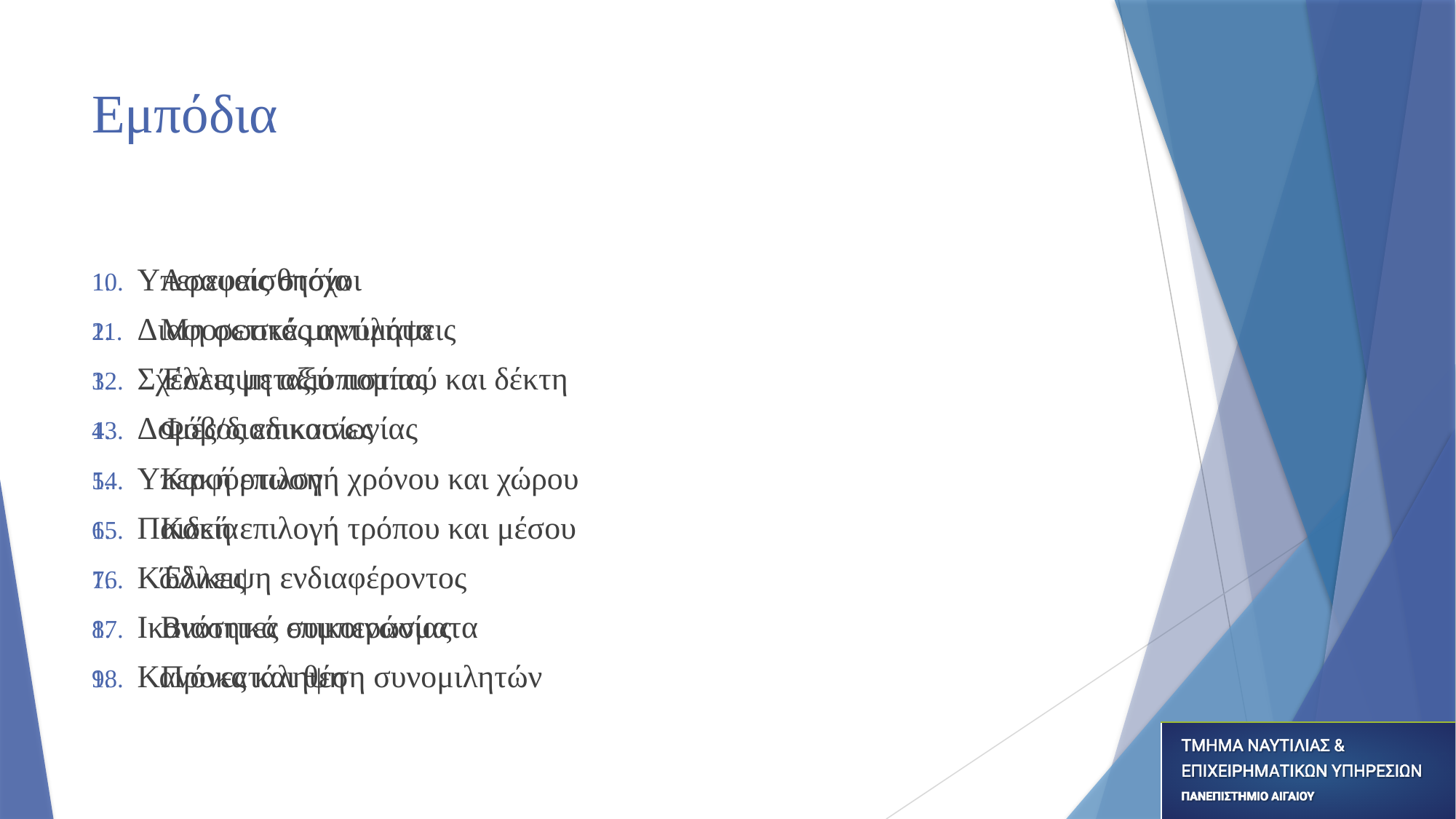

# Εμπόδια
Ασαφείς στόχοι
Μη σωστά μηνύματα
Έλλειψη αξιοπιστίας
Φόβος επικοινωνίας
Κακή επιλογή χρόνου και χώρου
Κακή επιλογή τρόπου και μέσου
Έλλειψη ενδιαφέροντος
Βιαστικά συμπεράσματα
Προκατάληψη

Υπερευαισθησία
Διαφορετικές αντιλήψεις
Σχέσεις μεταξύ πομπού και δέκτη
Δομές/διαδικασίες
Υπερφόρτωση
Παιδεία
Κώδικες
Ικανότητες επικοινωνίας
Κανόνες και θέση συνομιλητών